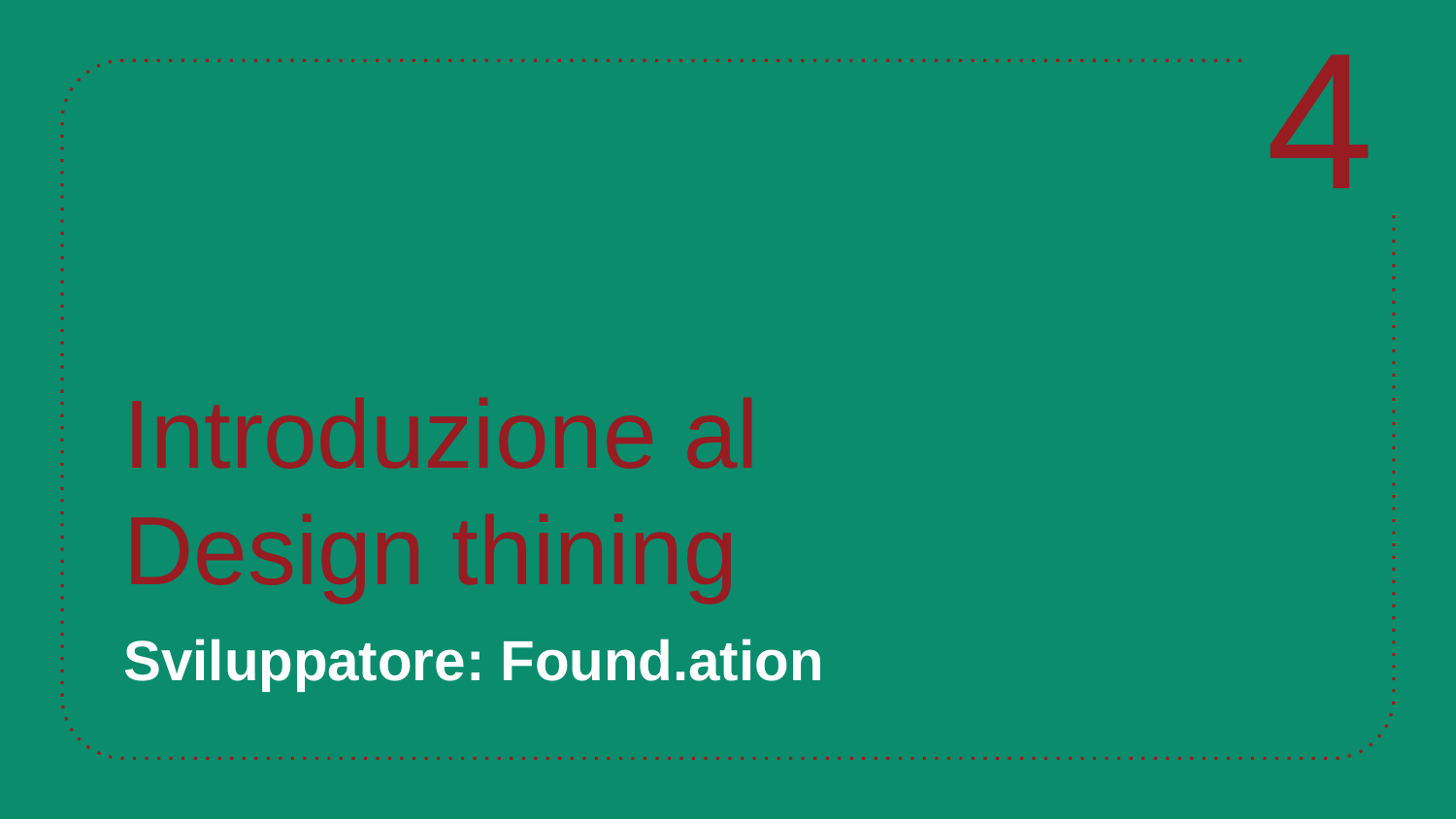

4
# Introduzione al Design thining
Sviluppatore: Found.ation